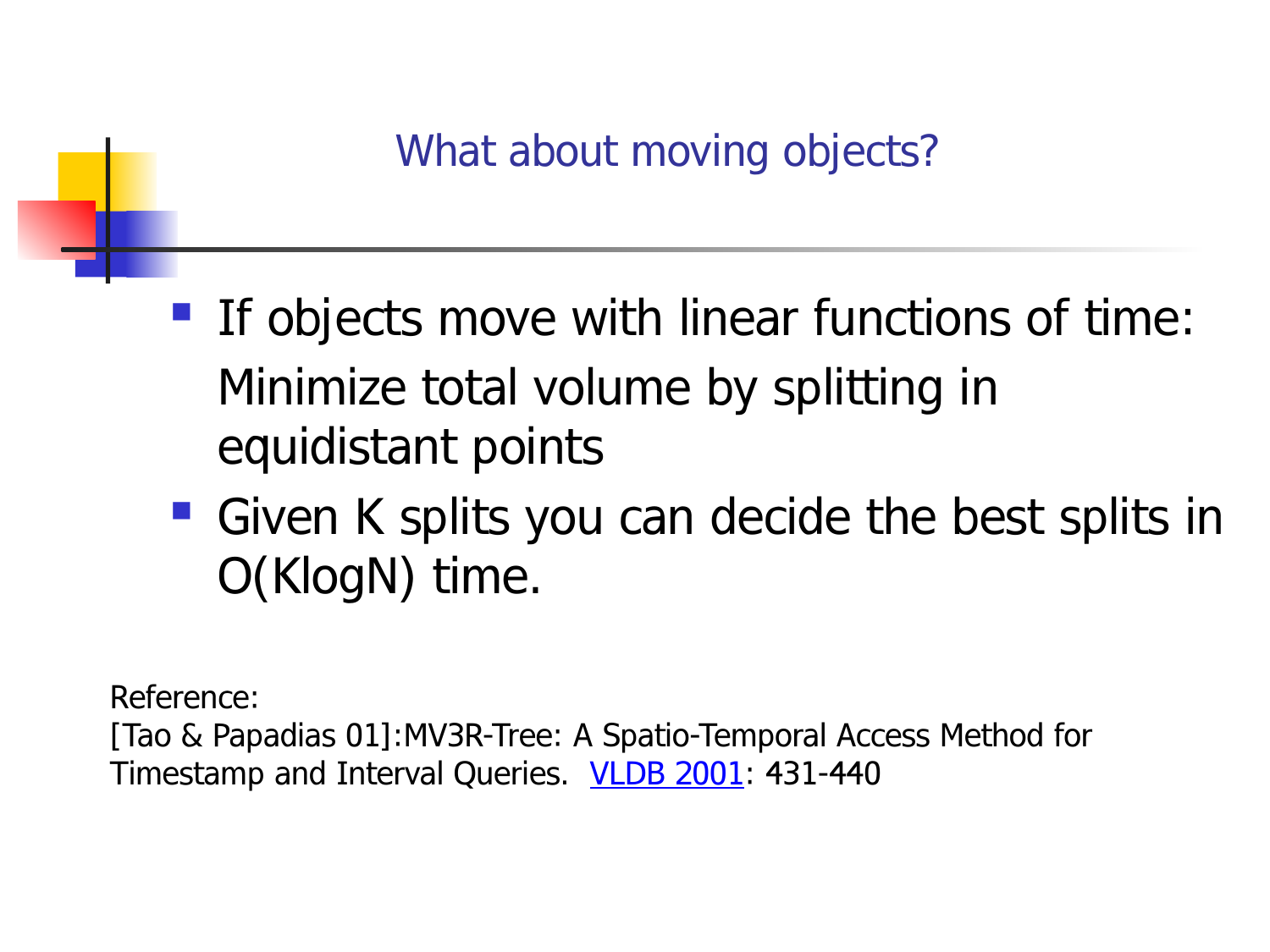

What about moving objects?
If objects move with linear functions of time:
	Minimize total volume by splitting in equidistant points
Given K splits you can decide the best splits in O(KlogN) time.
Reference:
[Tao & Papadias 01]:MV3R-Tree: A Spatio-Temporal Access Method for Timestamp and Interval Queries.  VLDB 2001: 431-440